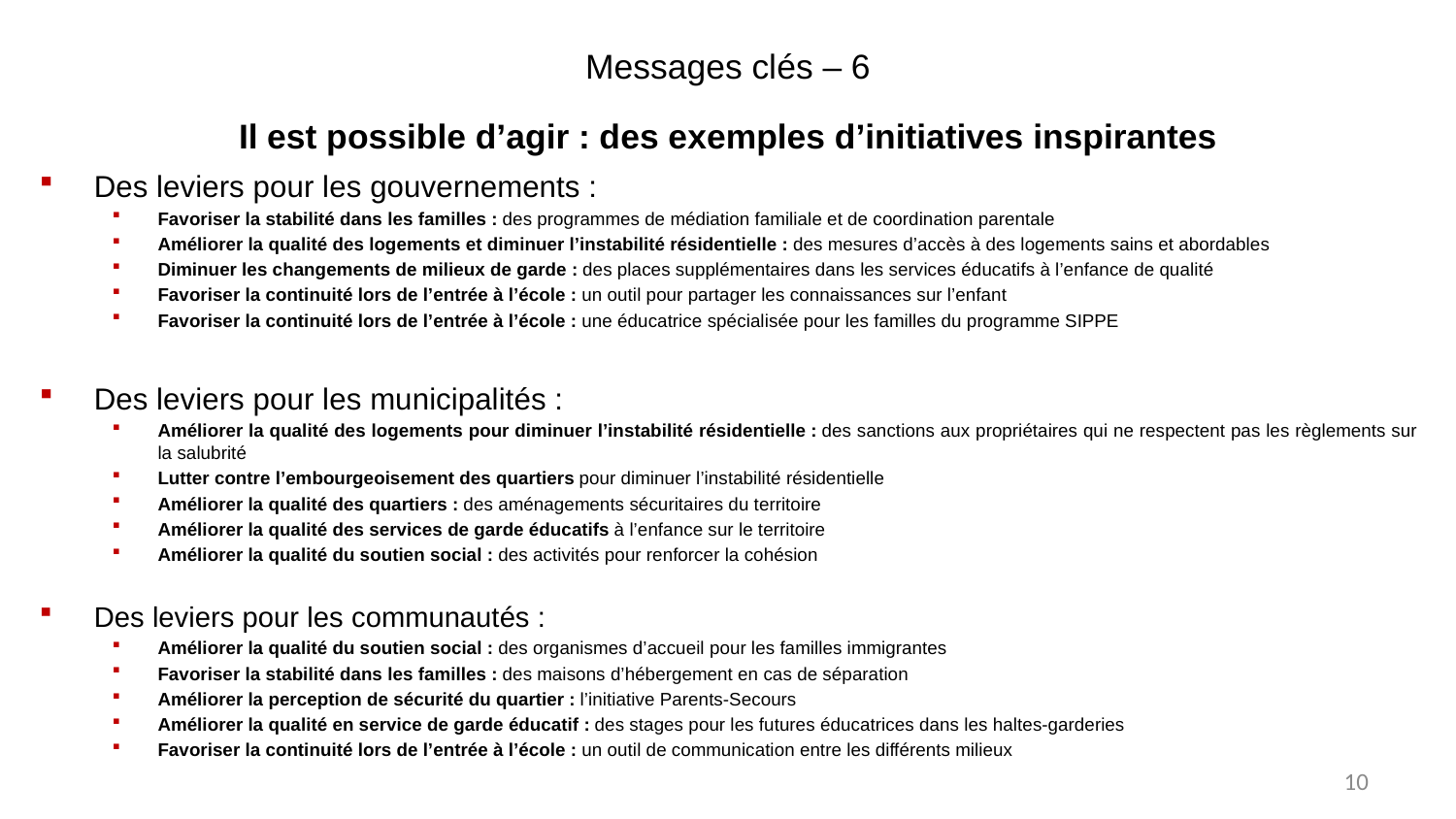

Messages clés – 6
Il est possible d’agir : des exemples d’initiatives inspirantes

Des leviers pour les gouvernements :
Favoriser la stabilité dans les familles : des programmes de médiation familiale et de coordination parentale
Améliorer la qualité des logements et diminuer l’instabilité résidentielle : des mesures d’accès à des logements sains et abordables
Diminuer les changements de milieux de garde : des places supplémentaires dans les services éducatifs à l’enfance de qualité
Favoriser la continuité lors de l’entrée à l’école : un outil pour partager les connaissances sur l’enfant
Favoriser la continuité lors de l’entrée à l’école : une éducatrice spécialisée pour les familles du programme SIPPE

Des leviers pour les municipalités :
Améliorer la qualité des logements pour diminuer l’instabilité résidentielle : des sanctions aux propriétaires qui ne respectent pas les règlements sur la salubrité
Lutter contre l’embourgeoisement des quartiers pour diminuer l’instabilité résidentielle
Améliorer la qualité des quartiers : des aménagements sécuritaires du territoire
Améliorer la qualité des services de garde éducatifs à l’enfance sur le territoire
Améliorer la qualité du soutien social : des activités pour renforcer la cohésion

Des leviers pour les communautés :
Améliorer la qualité du soutien social : des organismes d’accueil pour les familles immigrantes
Favoriser la stabilité dans les familles : des maisons d’hébergement en cas de séparation
Améliorer la perception de sécurité du quartier : l’initiative Parents-Secours
Améliorer la qualité en service de garde éducatif : des stages pour les futures éducatrices dans les haltes-garderies
Favoriser la continuité lors de l’entrée à l’école : un outil de communication entre les différents milieux

10